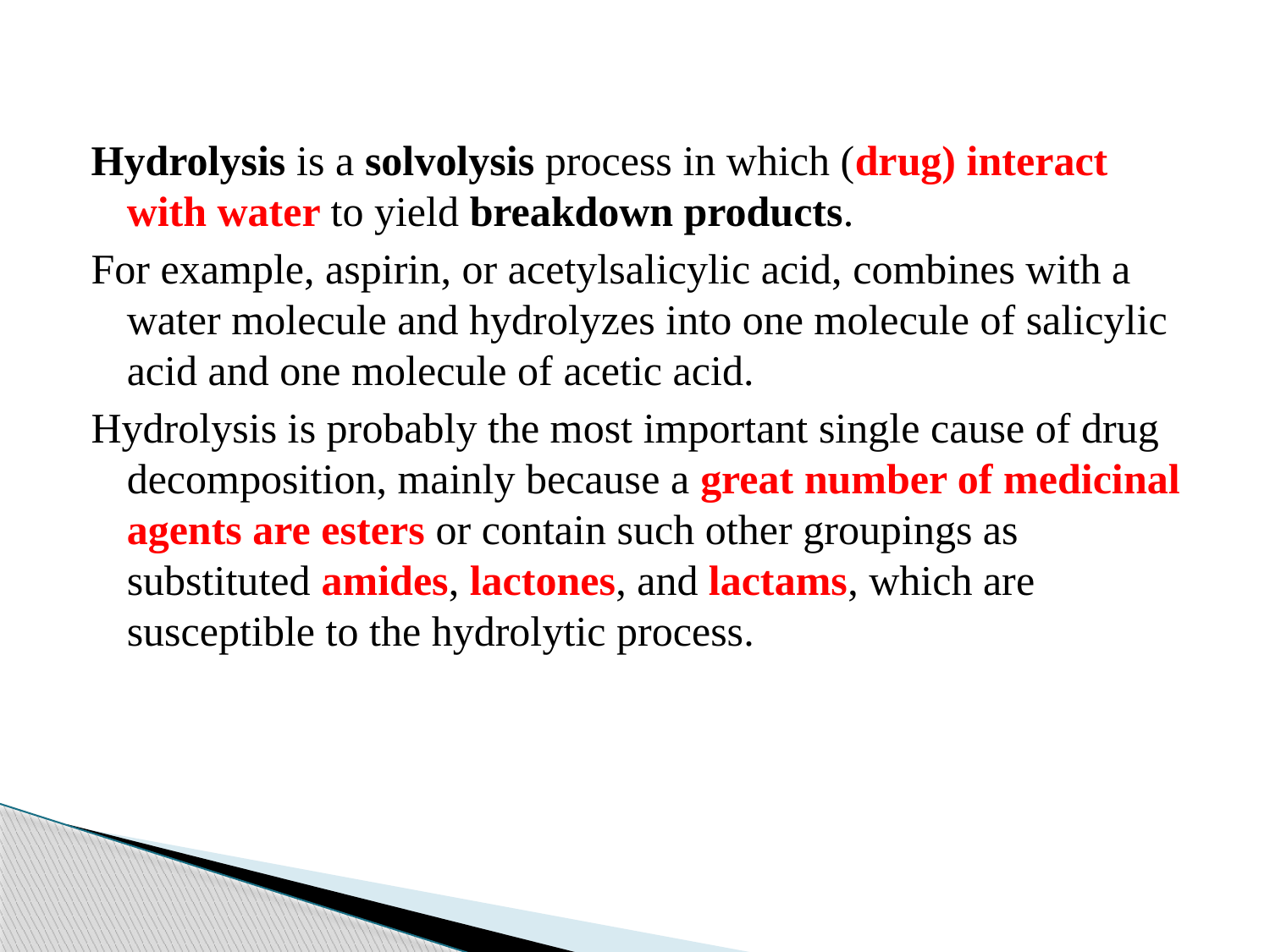

Hydrolysis is a solvolysis process in which (drug) interact with water to yield breakdown products.
For example, aspirin, or acetylsalicylic acid, combines with a water molecule and hydrolyzes into one molecule of salicylic acid and one molecule of acetic acid.
Hydrolysis is probably the most important single cause of drug decomposition, mainly because a great number of medicinal agents are esters or contain such other groupings as substituted amides, lactones, and lactams, which are susceptible to the hydrolytic process.